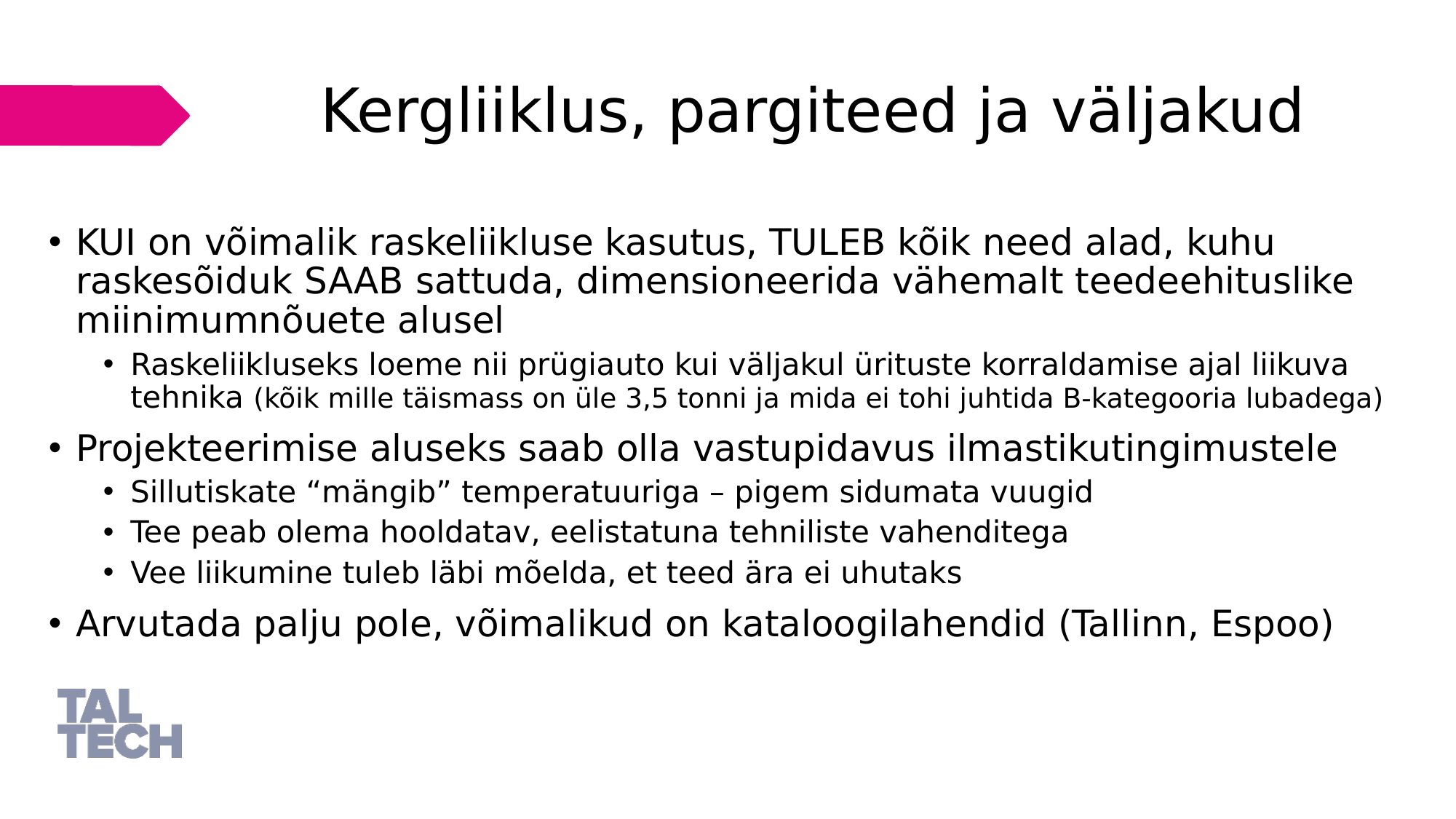

172
# Kergliiklus, pargiteed ja väljakud
KUI on võimalik raskeliikluse kasutus, TULEB kõik need alad, kuhu raskesõiduk SAAB sattuda, dimensioneerida vähemalt teedeehituslike miinimumnõuete alusel
Raskeliikluseks loeme nii prügiauto kui väljakul ürituste korraldamise ajal liikuva tehnika (kõik mille täismass on üle 3,5 tonni ja mida ei tohi juhtida B-kategooria lubadega)
Projekteerimise aluseks saab olla vastupidavus ilmastikutingimustele
Sillutiskate “mängib” temperatuuriga – pigem sidumata vuugid
Tee peab olema hooldatav, eelistatuna tehniliste vahenditega
Vee liikumine tuleb läbi mõelda, et teed ära ei uhutaks
Arvutada palju pole, võimalikud on kataloogilahendid (Tallinn, Espoo)